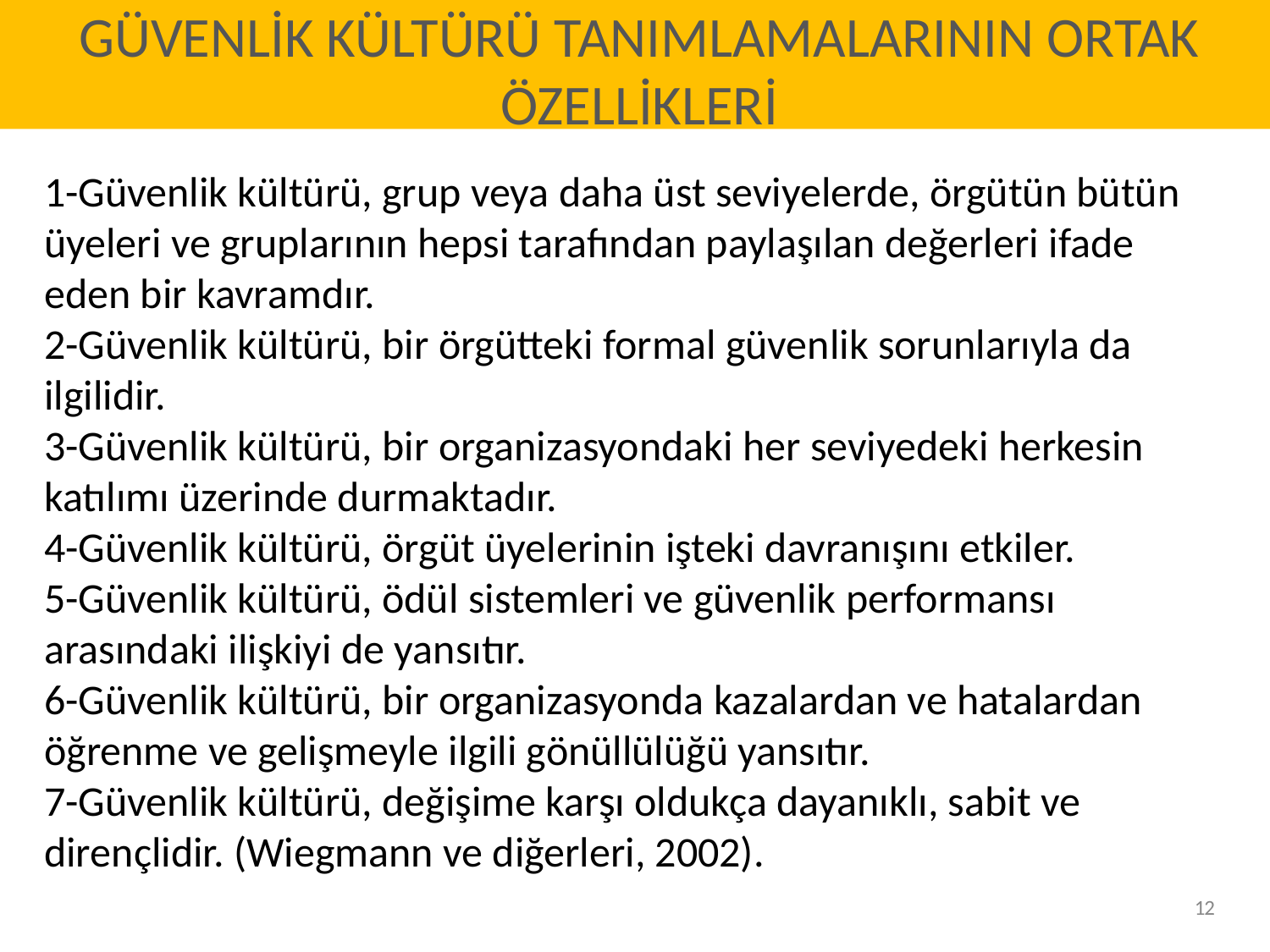

# GÜVENLİK KÜLTÜRÜ TANIMLAMALARININ ORTAK ÖZELLİKLERİ
1-Güvenlik kültürü, grup veya daha üst seviyelerde, örgütün bütün üyeleri ve gruplarının hepsi tarafından paylaşılan değerleri ifade eden bir kavramdır.
2-Güvenlik kültürü, bir örgütteki formal güvenlik sorunlarıyla da ilgilidir.
3-Güvenlik kültürü, bir organizasyondaki her seviyedeki herkesin katılımı üzerinde durmaktadır.
4-Güvenlik kültürü, örgüt üyelerinin işteki davranışını etkiler.
5-Güvenlik kültürü, ödül sistemleri ve güvenlik performansı arasındaki ilişkiyi de yansıtır.
6-Güvenlik kültürü, bir organizasyonda kazalardan ve hatalardan öğrenme ve gelişmeyle ilgili gönüllülüğü yansıtır.
7-Güvenlik kültürü, değişime karşı oldukça dayanıklı, sabit ve dirençlidir. (Wiegmann ve diğerleri, 2002).
12